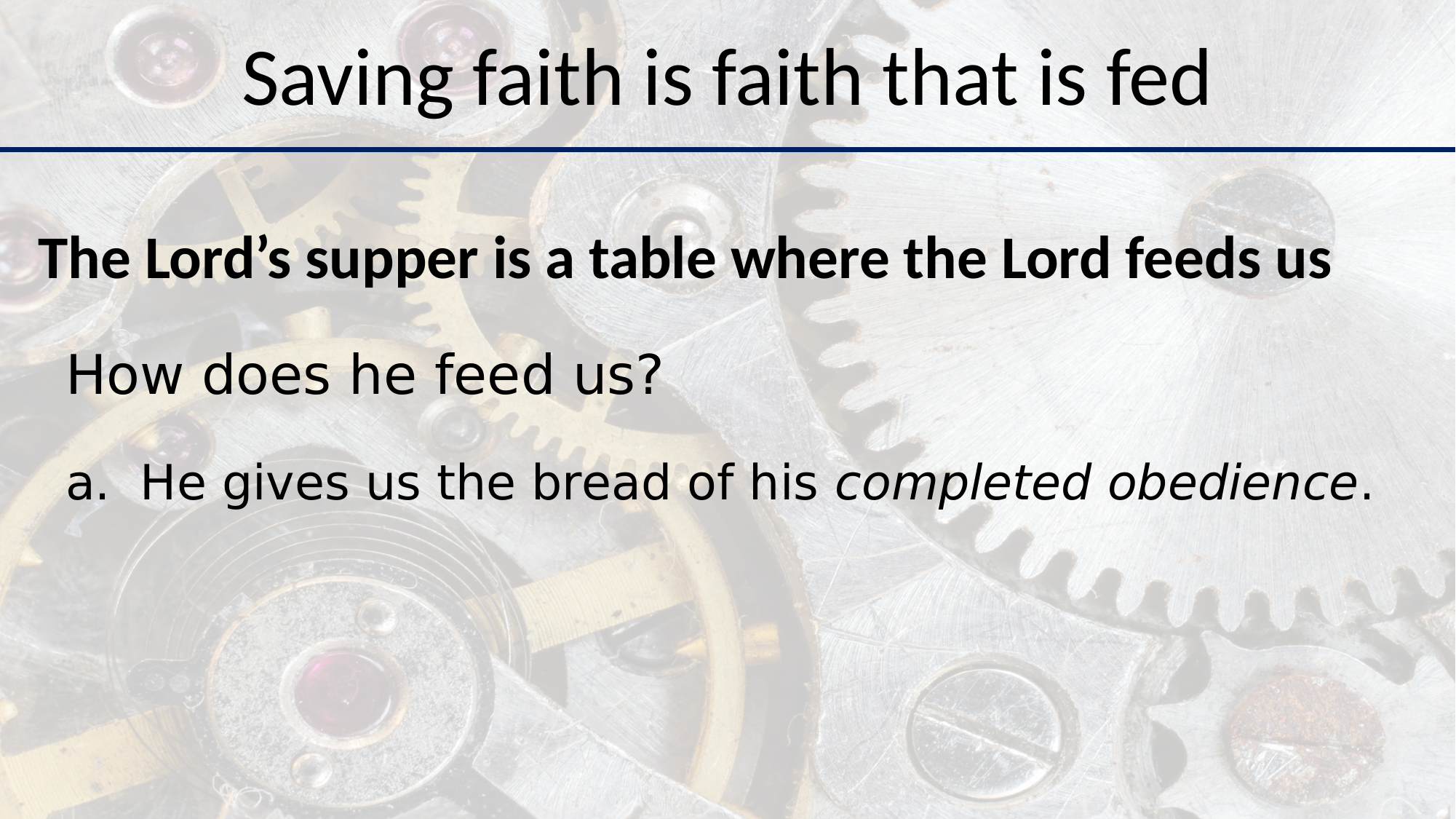

# Saving faith is faith that is fed
The Lord’s supper is a table where the Lord feeds us
How does he feed us?
He gives us the bread of his completed obedience.